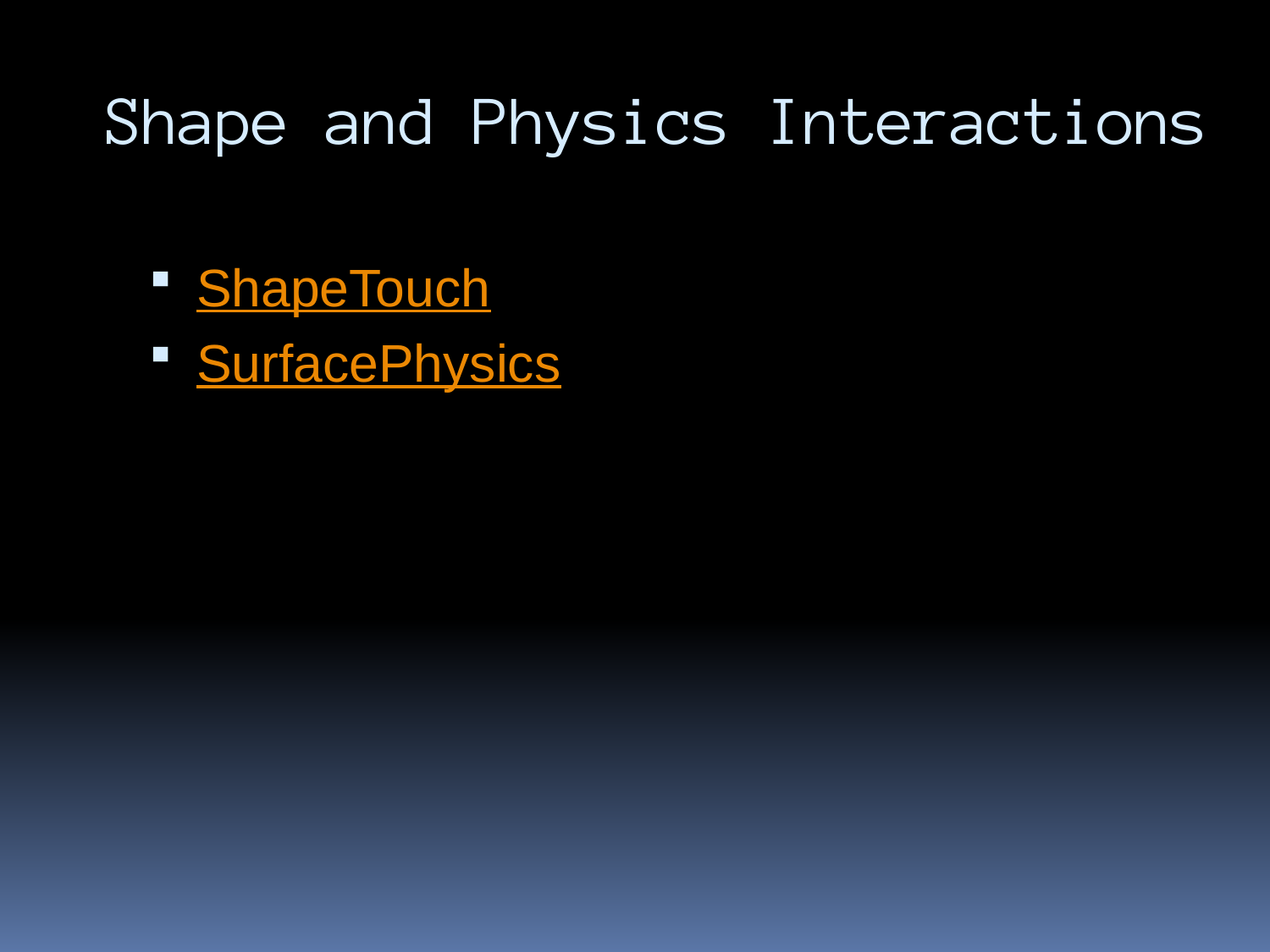

# Shape and Physics Interactions
ShapeTouch
SurfacePhysics